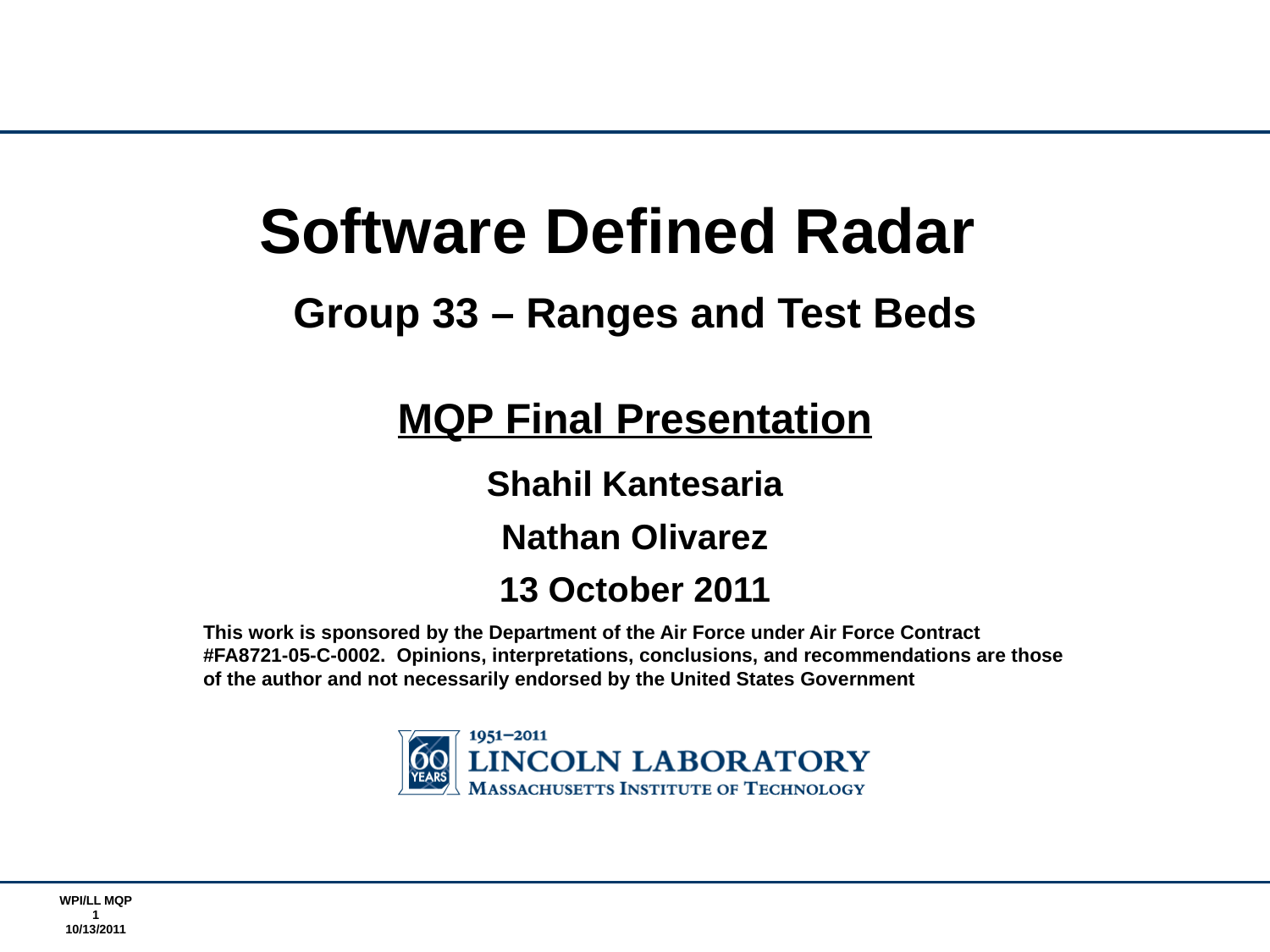

# Software Defined Radar
Group 33 – Ranges and Test Beds
MQP Final Presentation
Shahil Kantesaria
Nathan Olivarez
13 October 2011
This work is sponsored by the Department of the Air Force under Air Force Contract #FA8721-05-C-0002.  Opinions, interpretations, conclusions, and recommendations are those of the author and not necessarily endorsed by the United States Government